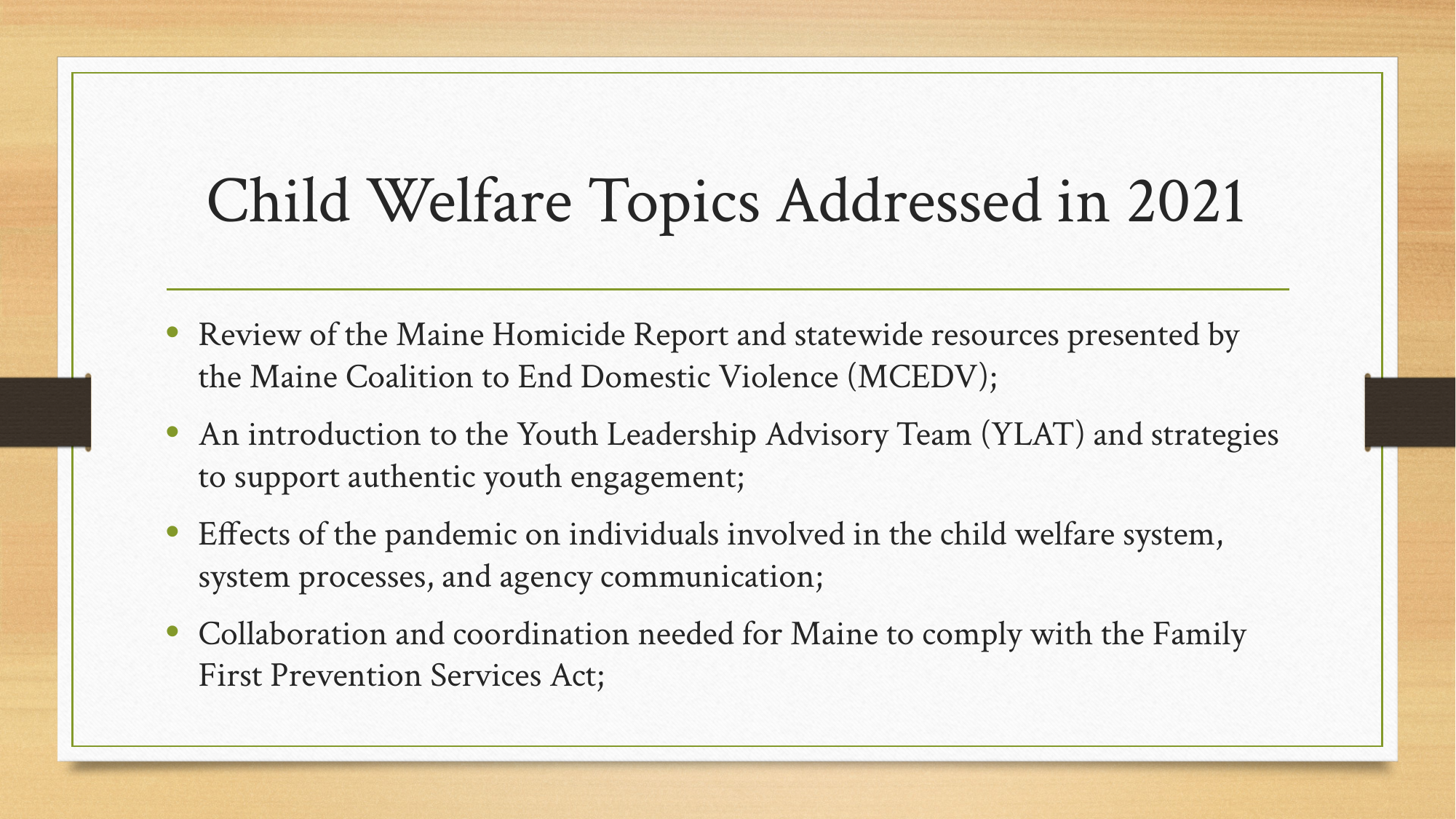

# Child Welfare Topics Addressed in 2021
Review of the Maine Homicide Report and statewide resources presented by the Maine Coalition to End Domestic Violence (MCEDV);
An introduction to the Youth Leadership Advisory Team (YLAT) and strategies to support authentic youth engagement;
Effects of the pandemic on individuals involved in the child welfare system, system processes, and agency communication;
Collaboration and coordination needed for Maine to comply with the Family First Prevention Services Act;